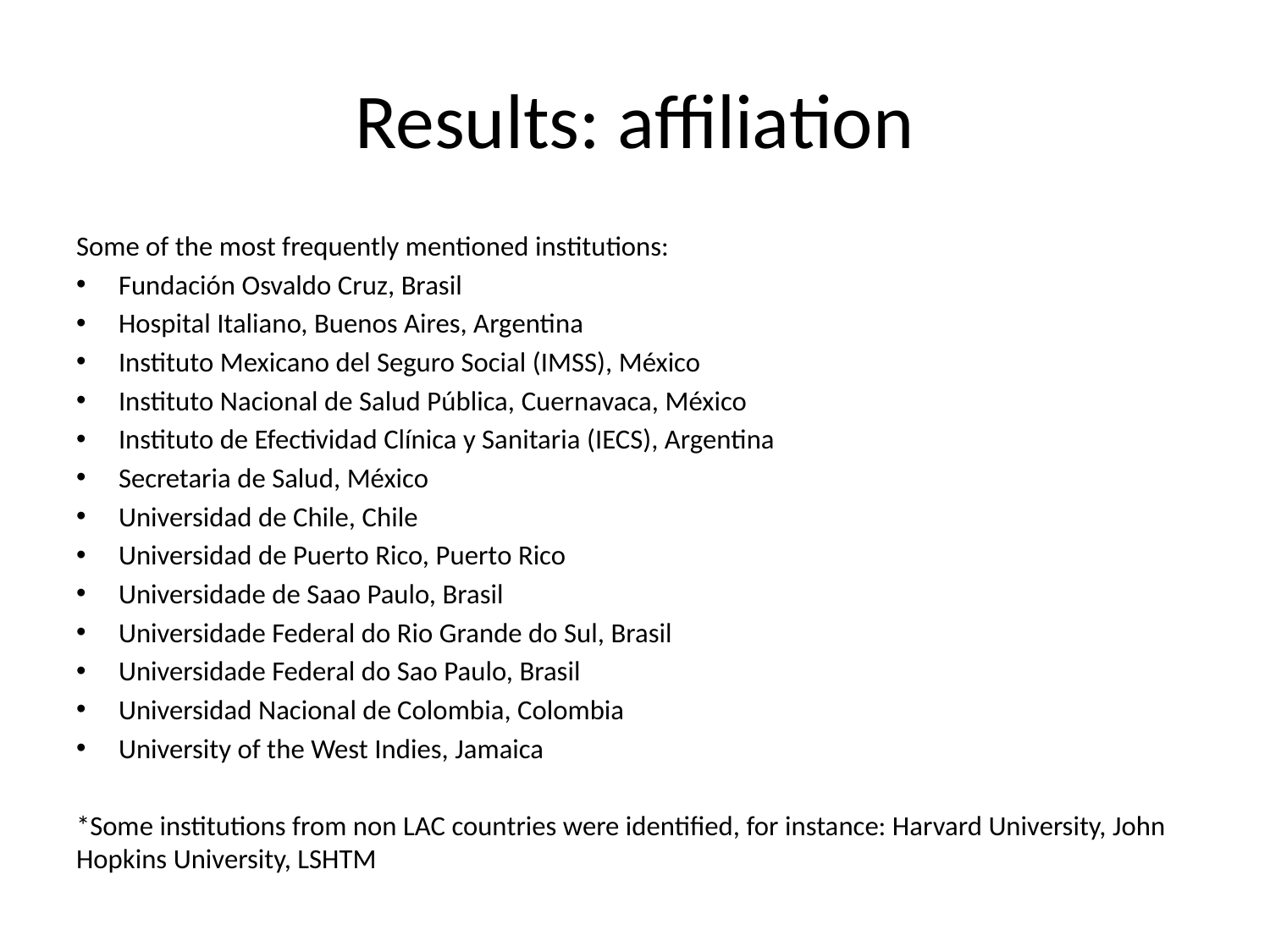

# Results: affiliation
Some of the most frequently mentioned institutions:
Fundación Osvaldo Cruz, Brasil
Hospital Italiano, Buenos Aires, Argentina
Instituto Mexicano del Seguro Social (IMSS), México
Instituto Nacional de Salud Pública, Cuernavaca, México
Instituto de Efectividad Clínica y Sanitaria (IECS), Argentina
Secretaria de Salud, México
Universidad de Chile, Chile
Universidad de Puerto Rico, Puerto Rico
Universidade de Saao Paulo, Brasil
Universidade Federal do Rio Grande do Sul, Brasil
Universidade Federal do Sao Paulo, Brasil
Universidad Nacional de Colombia, Colombia
University of the West Indies, Jamaica

*Some institutions from non LAC countries were identified, for instance: Harvard University, John Hopkins University, LSHTM